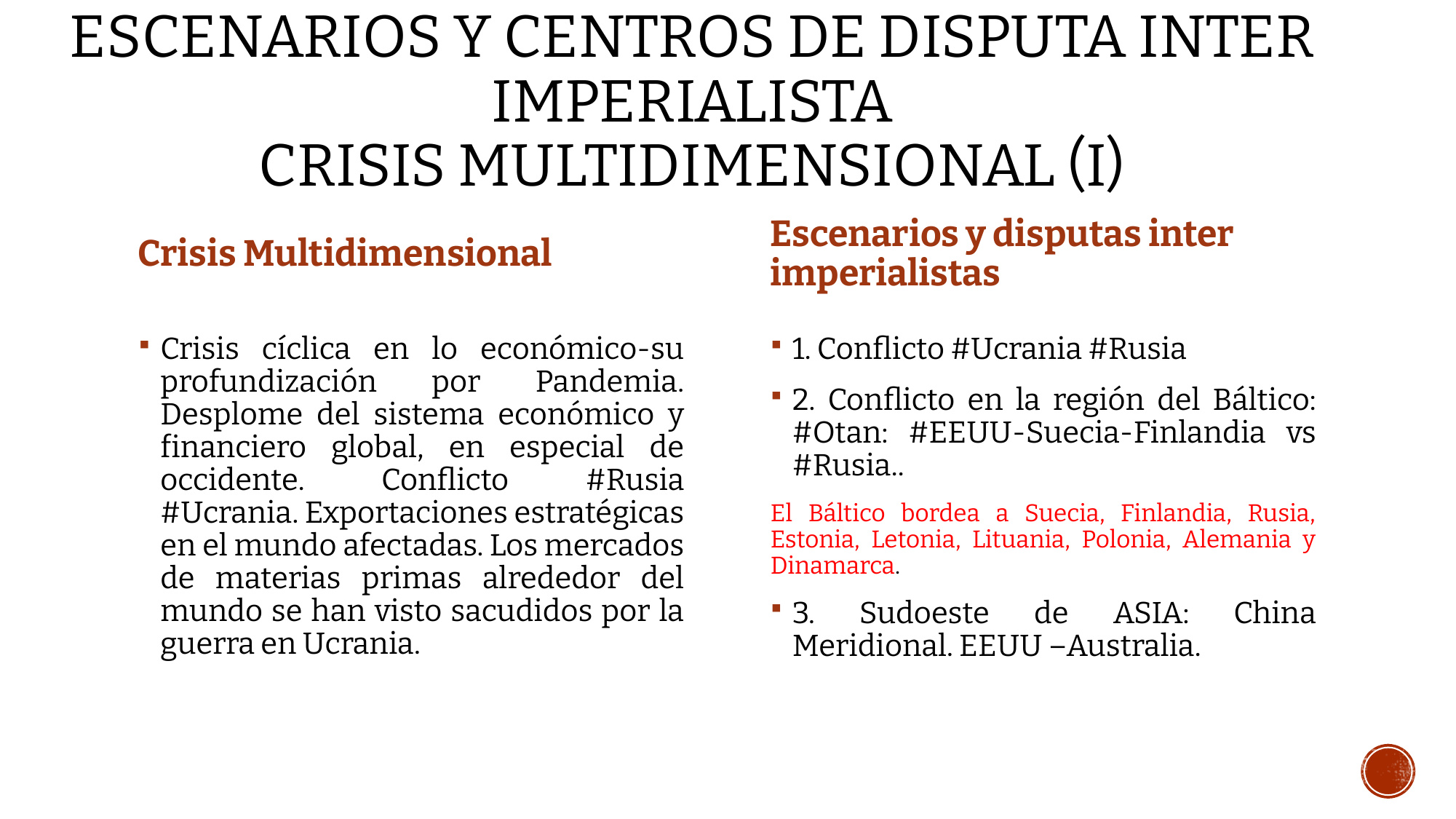

# ESCENARIOS Y CENTROS DE DISPUTA inter imperialista CRISIS MULTIDIMENSIONAL (I)
Crisis Multidimensional
Escenarios y disputas inter imperialistas
Crisis cíclica en lo económico-su profundización por Pandemia. Desplome del sistema económico y financiero global, en especial de occidente. Conflicto #Rusia #Ucrania. Exportaciones estratégicas en el mundo afectadas. Los mercados de materias primas alrededor del mundo se han visto sacudidos por la guerra en Ucrania.
1. Conflicto #Ucrania #Rusia
2. Conflicto en la región del Báltico: #Otan: #EEUU-Suecia-Finlandia vs #Rusia..
El Báltico bordea a Suecia, Finlandia, Rusia, Estonia, Letonia, Lituania, Polonia, Alemania y Dinamarca.
3. Sudoeste de ASIA: China Meridional. EEUU –Australia.